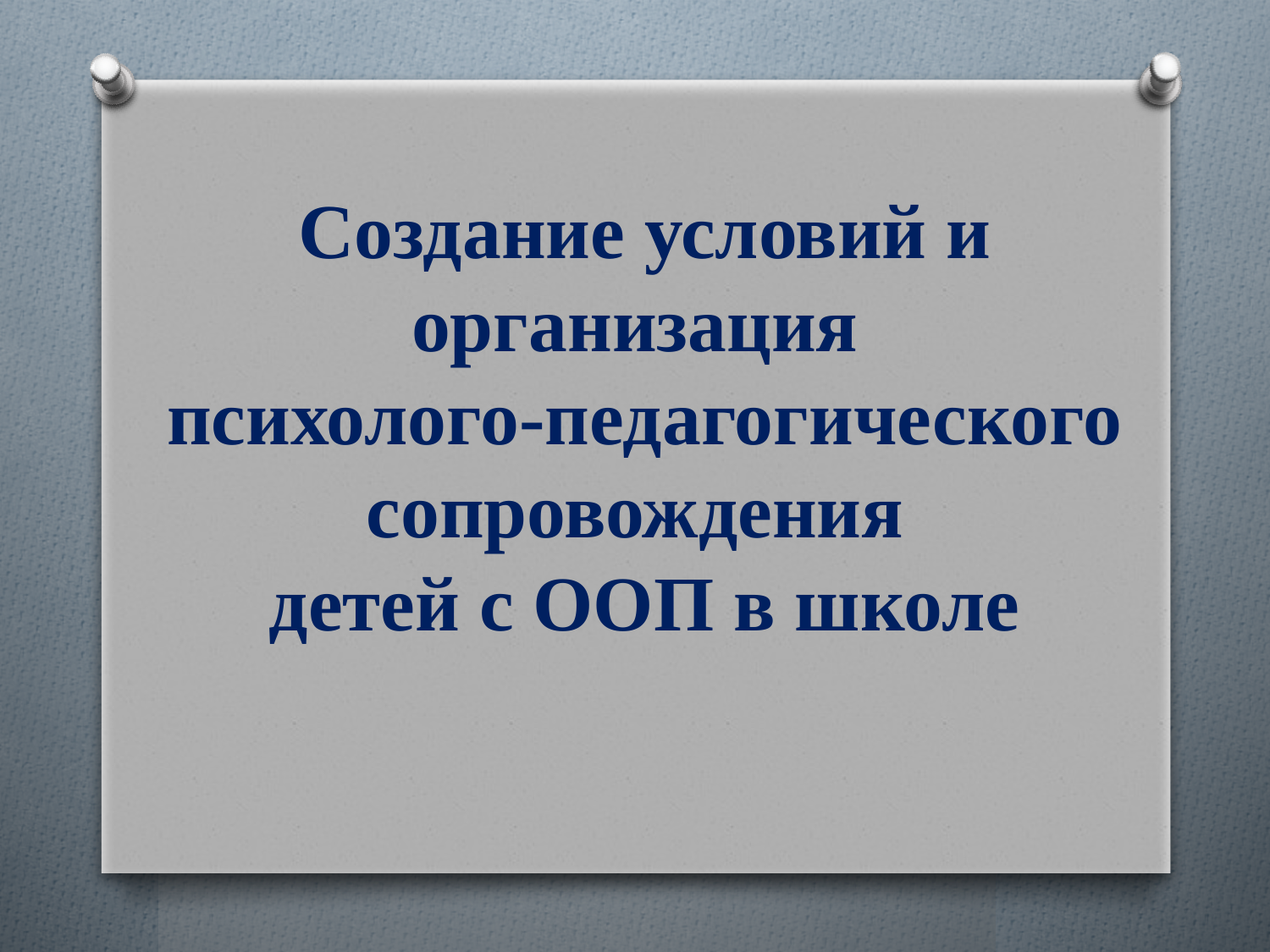

# Создание условий и организация психолого-педагогического сопровождения детей с ООП в школе